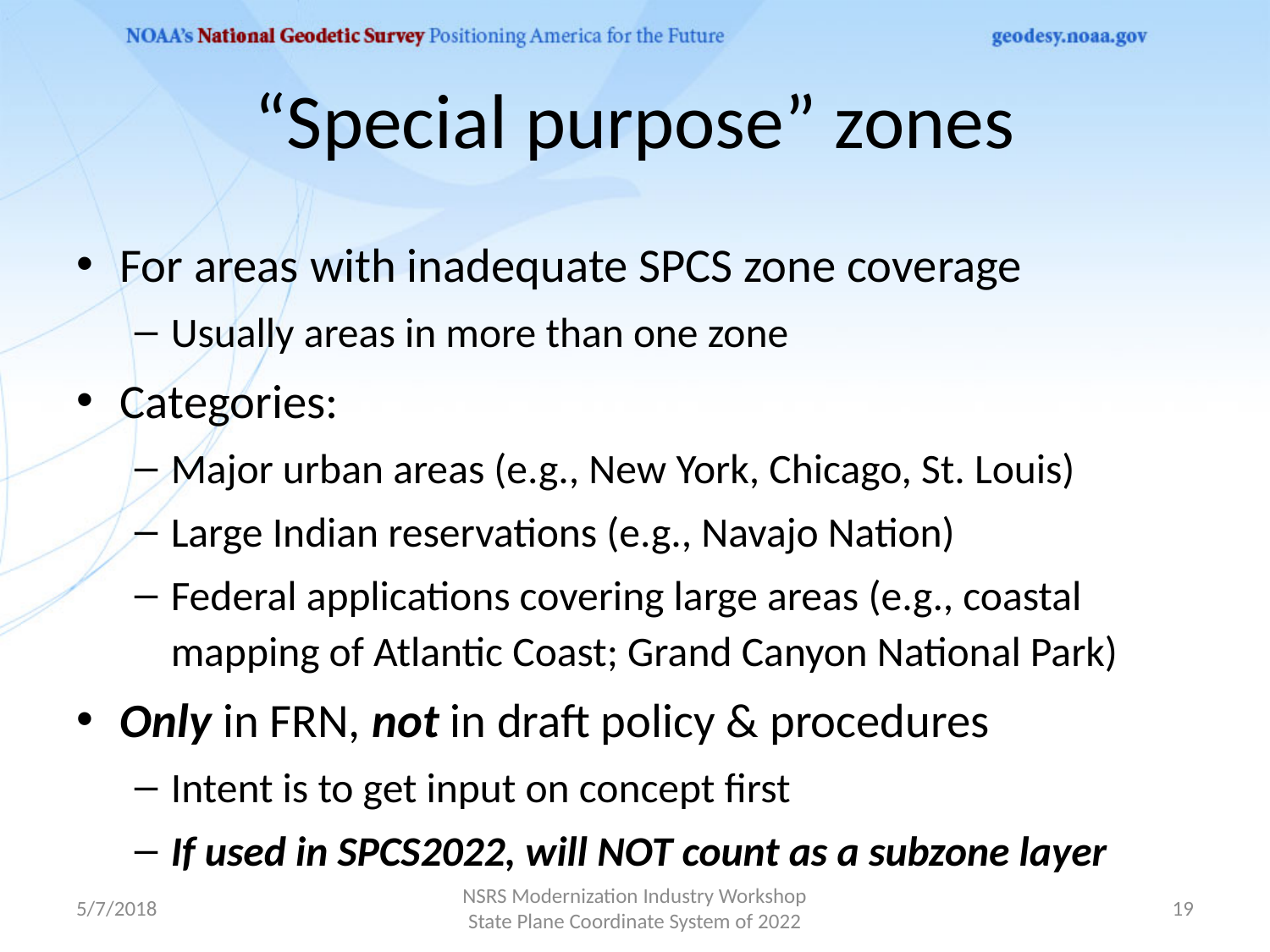

# “Special purpose” zones
For areas with inadequate SPCS zone coverage
Usually areas in more than one zone
Categories:
Major urban areas (e.g., New York, Chicago, St. Louis)
Large Indian reservations (e.g., Navajo Nation)
Federal applications covering large areas (e.g., coastal mapping of Atlantic Coast; Grand Canyon National Park)
Only in FRN, not in draft policy & procedures
Intent is to get input on concept first
If used in SPCS2022, will NOT count as a subzone layer
5/7/2018
NSRS Modernization Industry Workshop
State Plane Coordinate System of 2022
19